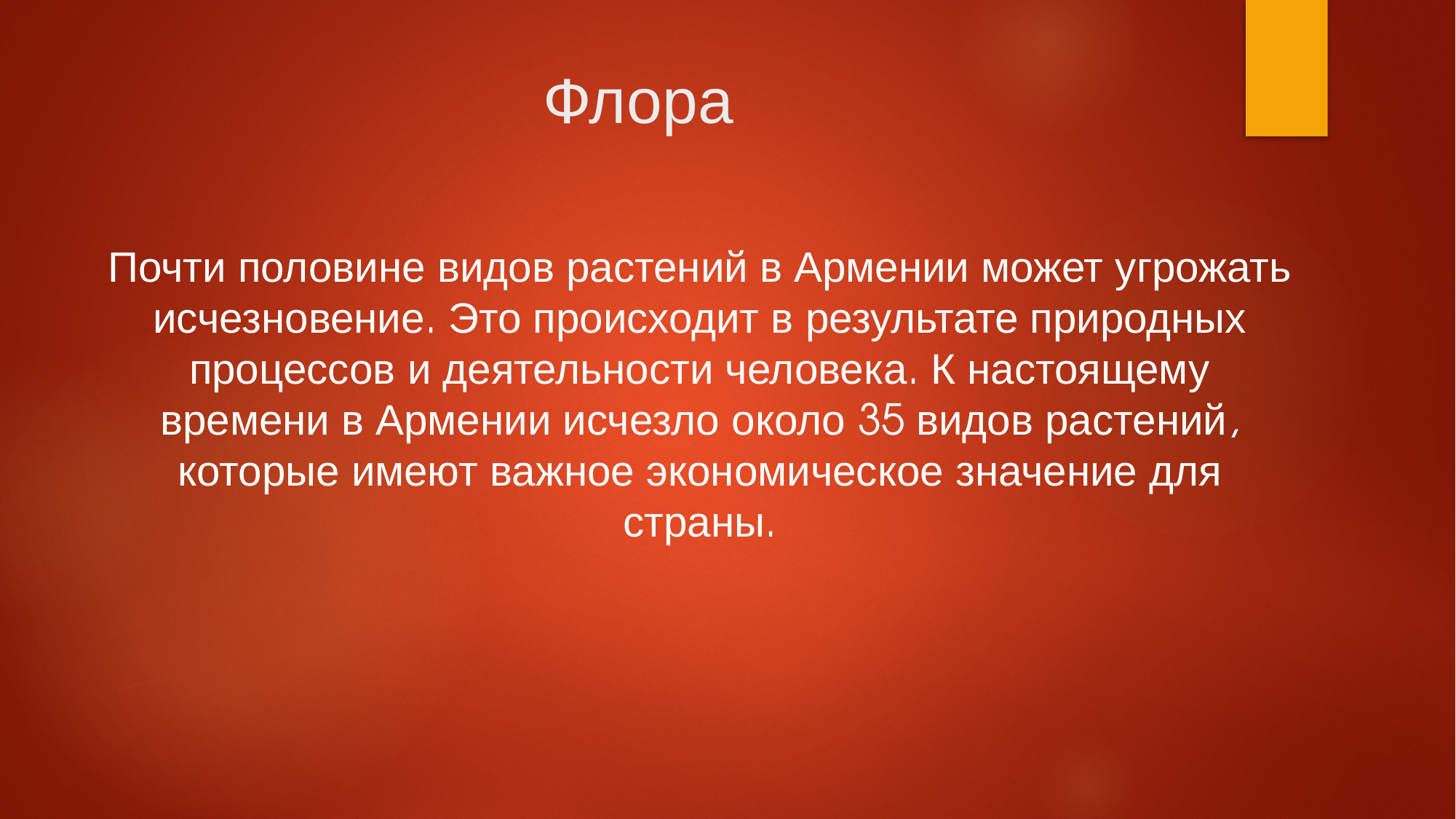

# Флора
Почти половине видов растений в Армении может угрожать исчезновение. Это происходит в результате природных процессов и деятельности человека. К настоящему времени в Армении исчезло около 35 видов растений, которые имеют важное экономическое значение для страны.